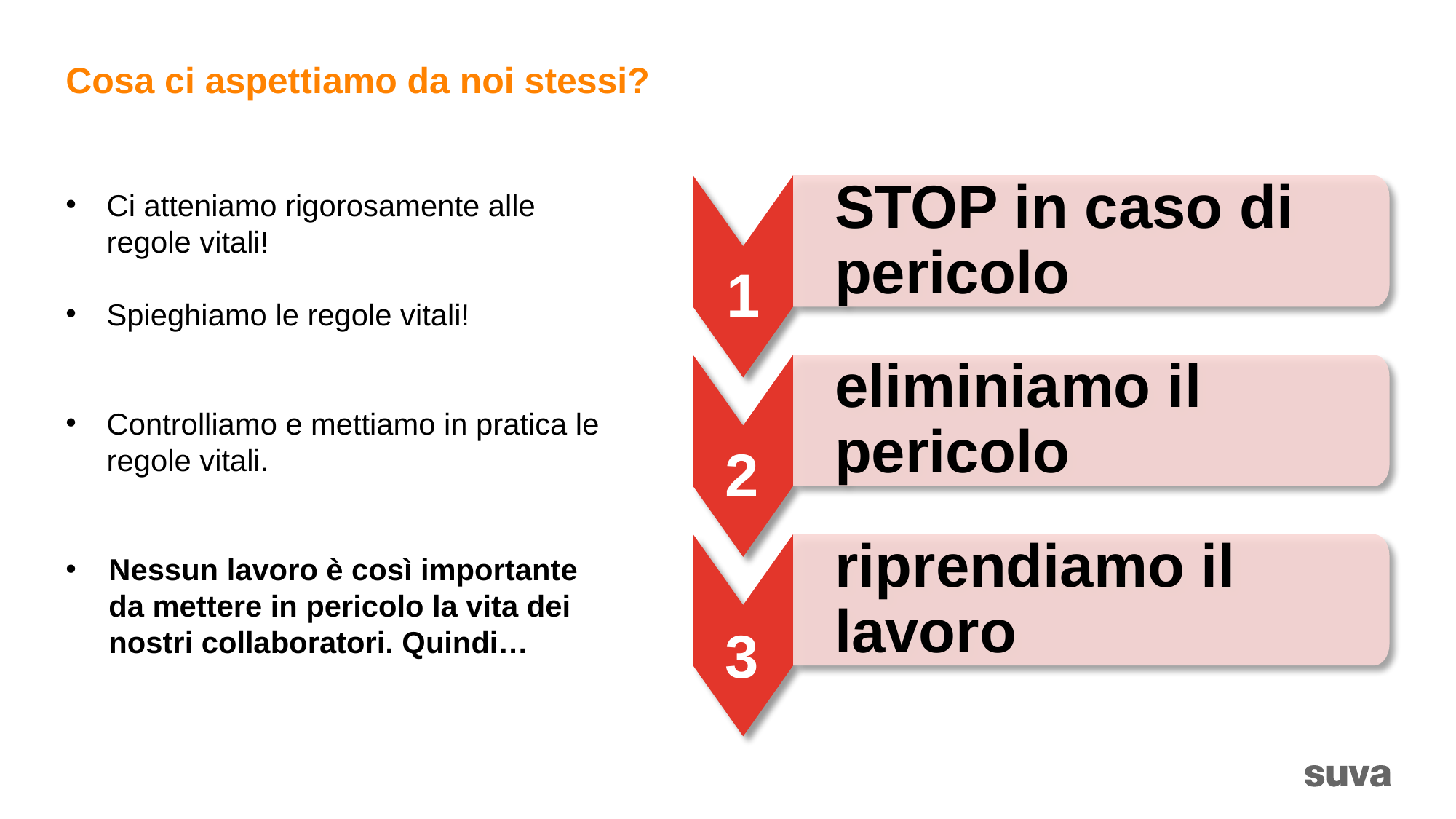

# Cosa ci aspettiamo da noi stessi?

STOP in caso di pericolo
Ci atteniamo rigorosamente alle regole vitali!

Spieghiamo le regole vitali!

Controlliamo e mettiamo in pratica le regole vitali.

Nessun lavoro è così importante da mettere in pericolo la vita dei nostri collaboratori. Quindi…
1

eliminiamo il pericolo
2

riprendiamo il lavoro
3